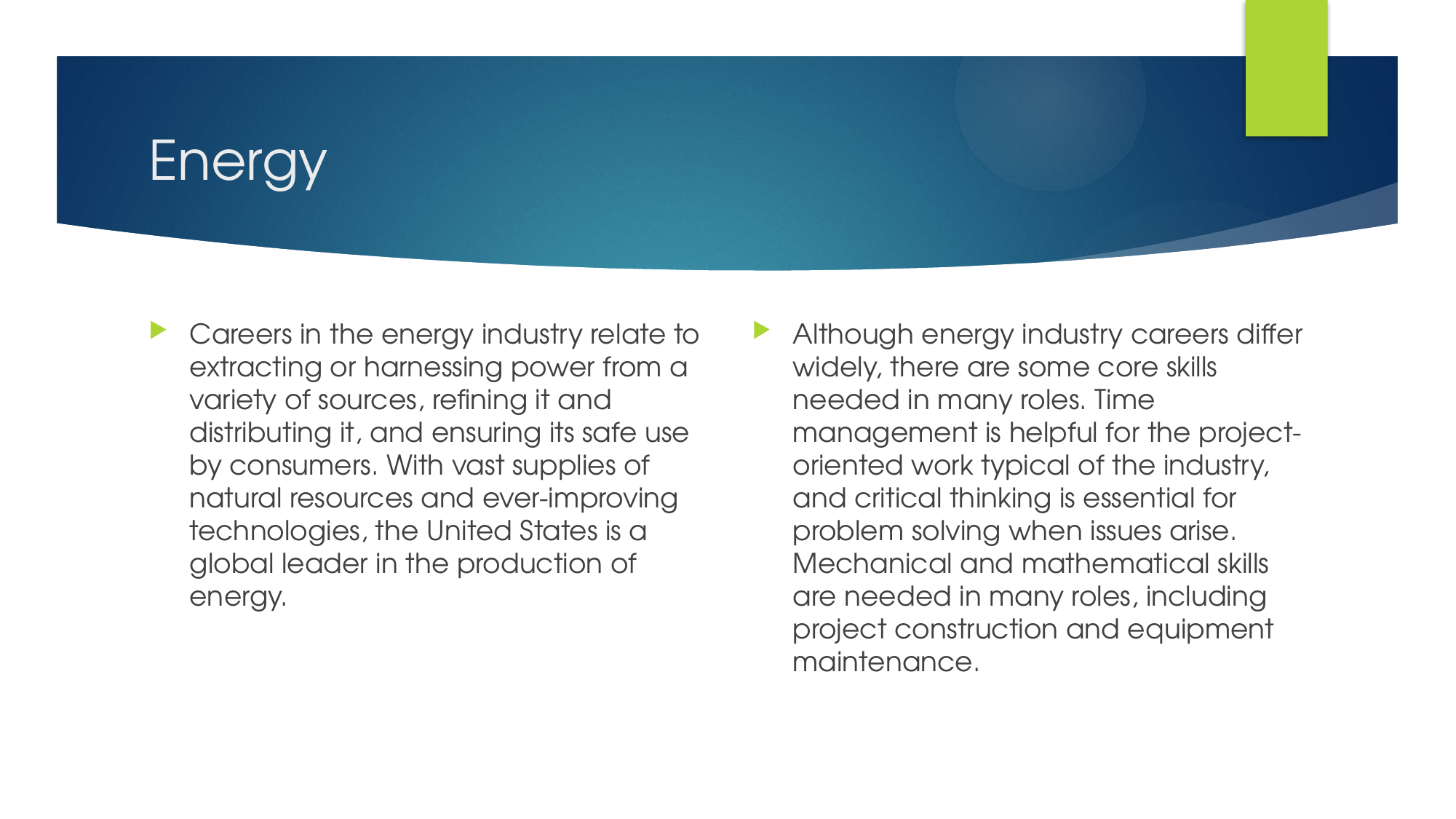

# Energy
Careers in the energy industry relate to extracting or harnessing power from a variety of sources, refining it and distributing it, and ensuring its safe use by consumers. With vast supplies of natural resources and ever-improving technologies, the United States is a global leader in the production of energy.
Although energy industry careers differ widely, there are some core skills needed in many roles. Time management is helpful for the project-oriented work typical of the industry, and critical thinking is essential for problem solving when issues arise. Mechanical and mathematical skills are needed in many roles, including project construction and equipment maintenance.